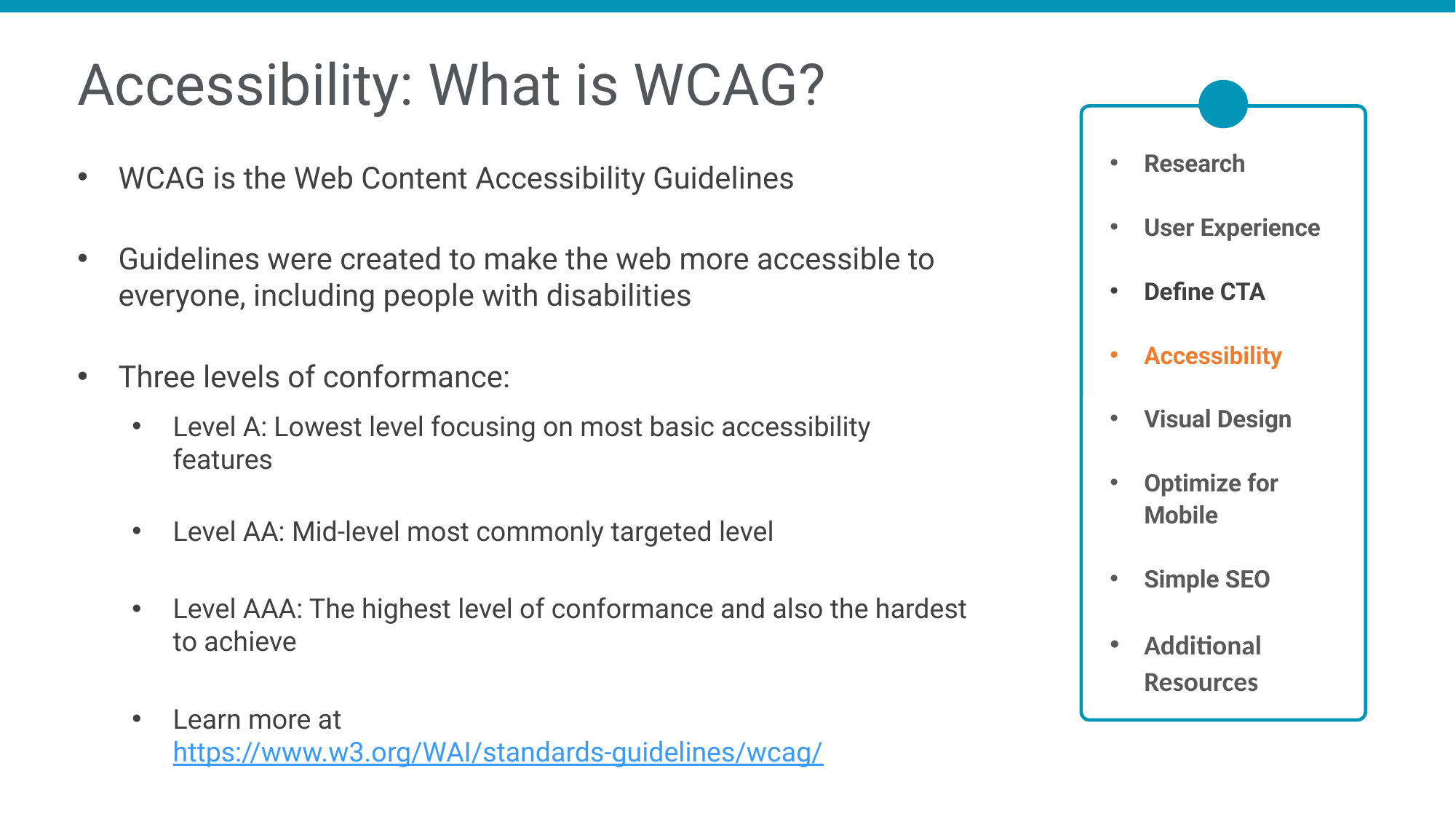

Accessibility: What is WCAG?

Research

User Experience

Define CTA
Accessibility
Visual Design

Optimize for Mobile

Simple SEO

Additional Resources

WCAG is the Web Content Accessibility Guidelines

Guidelines were created to make the web more accessible to everyone, including people with disabilities

Three levels of conformance:
Level A: Lowest level focusing on most basic accessibility features

Level AA: Mid-level most commonly targeted level

Level AAA: The highest level of conformance and also the hardest to achieve

Learn more at  https://www.w3.org/WAI/standards-guidelines/wcag/